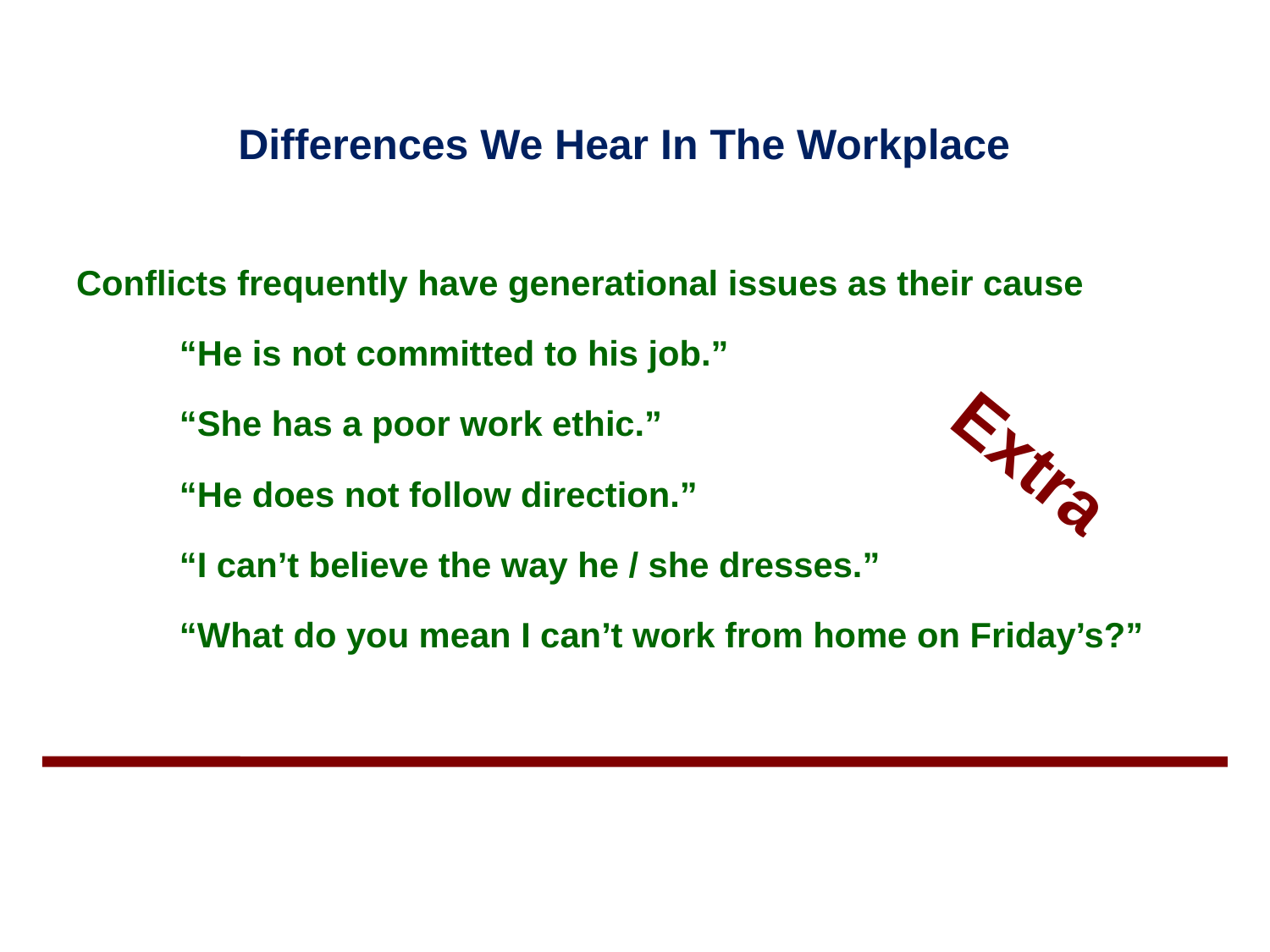

# Differences We Hear In The Workplace
Conflicts frequently have generational issues as their cause
	“He is not committed to his job.”
	“She has a poor work ethic.”
	“He does not follow direction.”
	“I can’t believe the way he / she dresses.”
	“What do you mean I can’t work from home on Friday’s?”
Extra